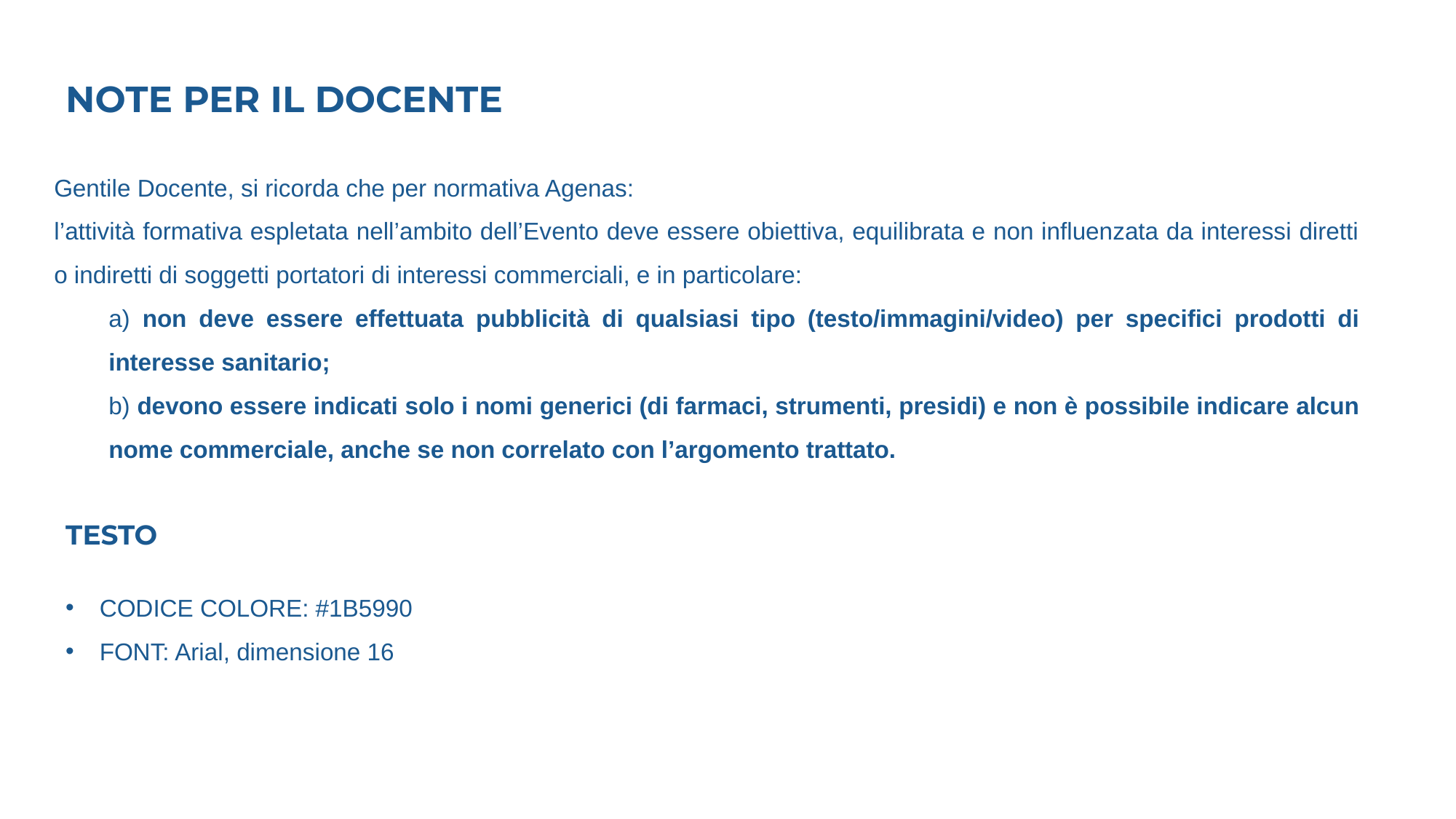

NOTE PER IL DOCENTE
Gentile Docente, si ricorda che per normativa Agenas:
l’attività formativa espletata nell’ambito dell’Evento deve essere obiettiva, equilibrata e non influenzata da interessi diretti o indiretti di soggetti portatori di interessi commerciali, e in particolare:
a) non deve essere effettuata pubblicità di qualsiasi tipo (testo/immagini/video) per specifici prodotti di interesse sanitario;
b) devono essere indicati solo i nomi generici (di farmaci, strumenti, presidi) e non è possibile indicare alcun nome commerciale, anche se non correlato con l’argomento trattato.
TESTO
CODICE COLORE: #1B5990
FONT: Arial, dimensione 16